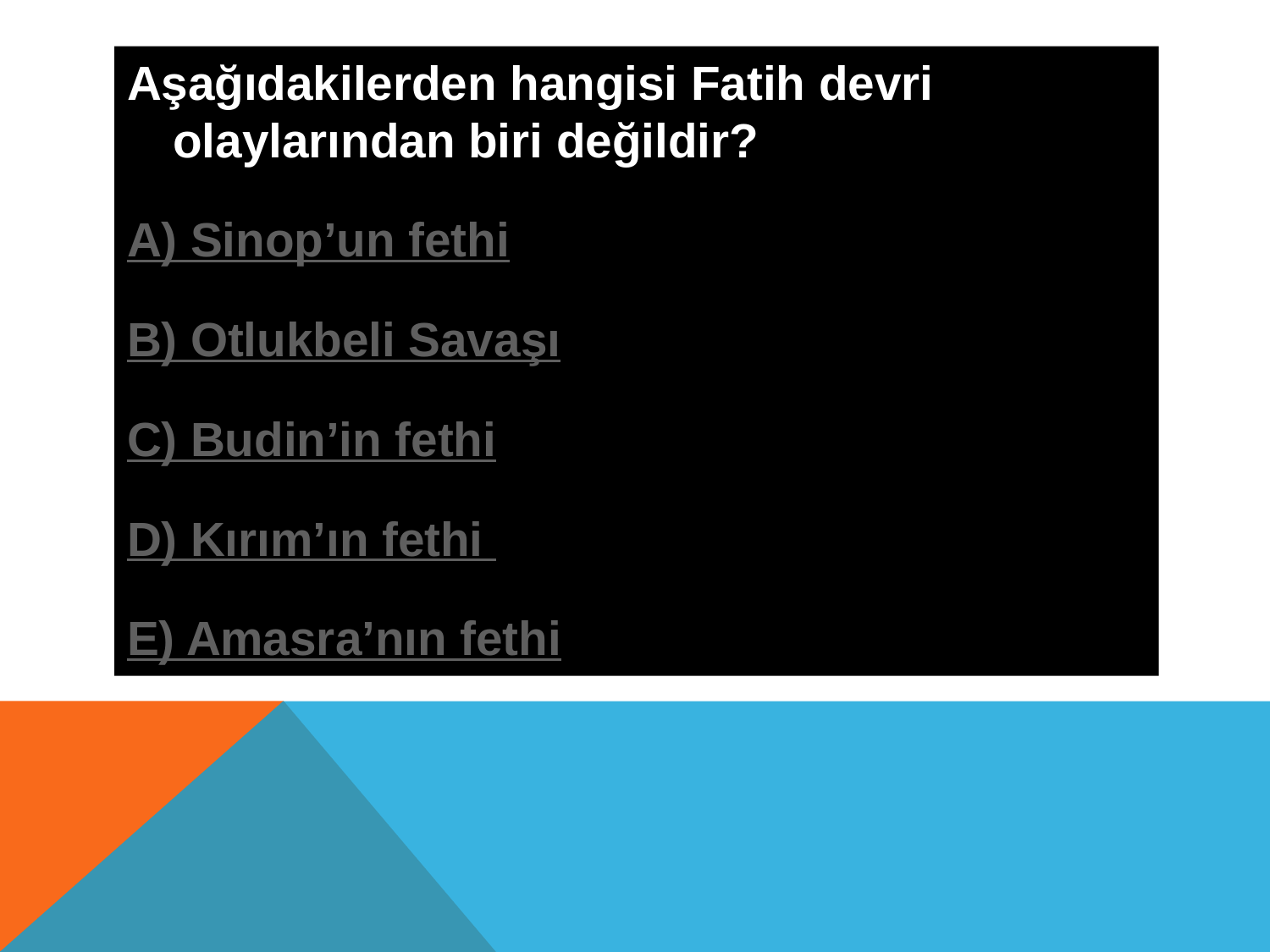

Aşağıdakilerden hangisi Fatih devri olaylarından biri değildir?
A) Sinop’un fethi
B) Otlukbeli Savaşı
C) Budin’in fethi
D) Kırım’ın fethi
E) Amasra’nın fethi